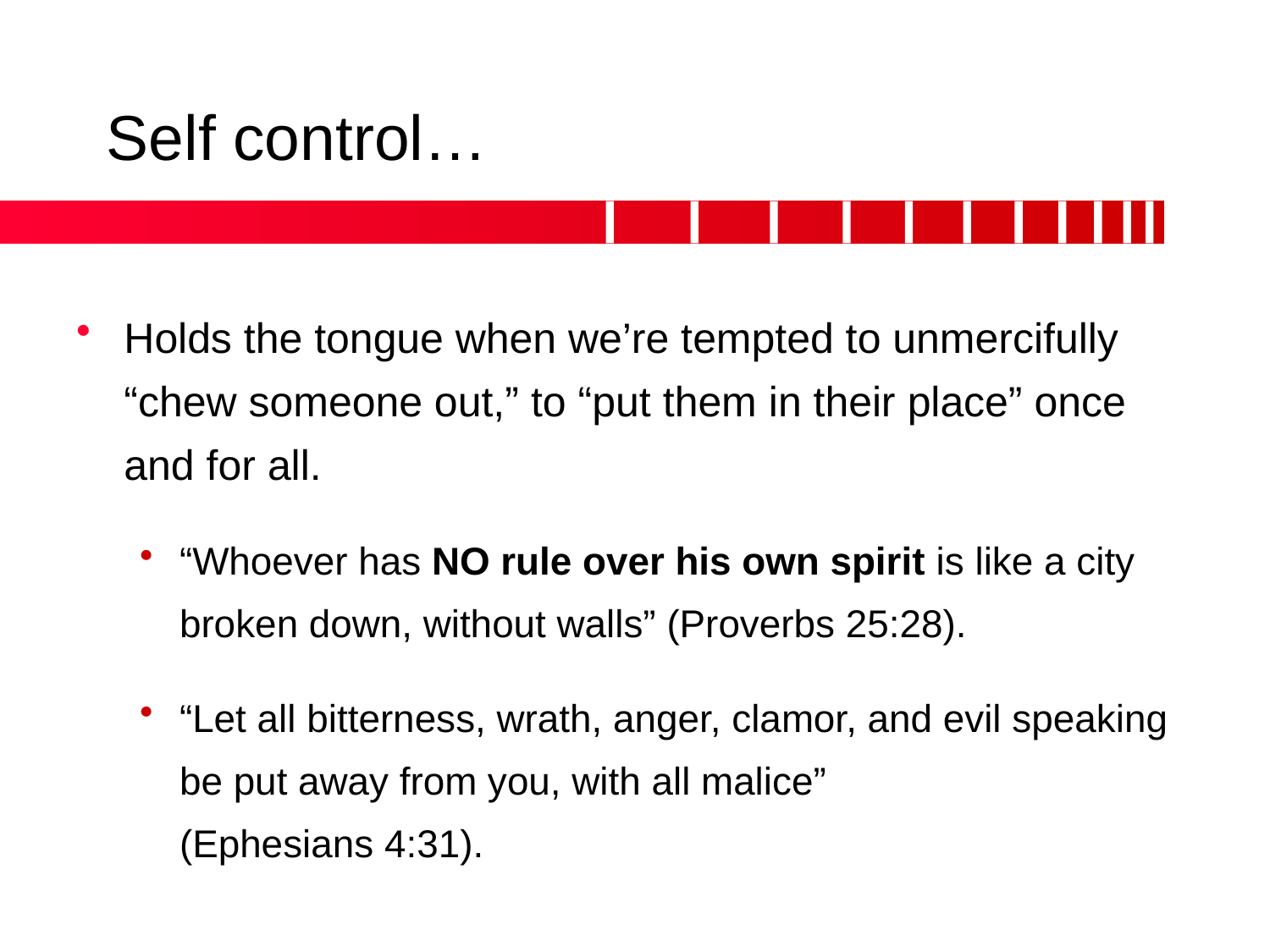

# Self control…
Holds the tongue when we’re tempted to unmercifully “chew someone out,” to “put them in their place” once and for all.
“Whoever has NO rule over his own spirit is like a city broken down, without walls” (Proverbs 25:28).
“Let all bitterness, wrath, anger, clamor, and evil speaking be put away from you, with all malice”
(Ephesians 4:31).